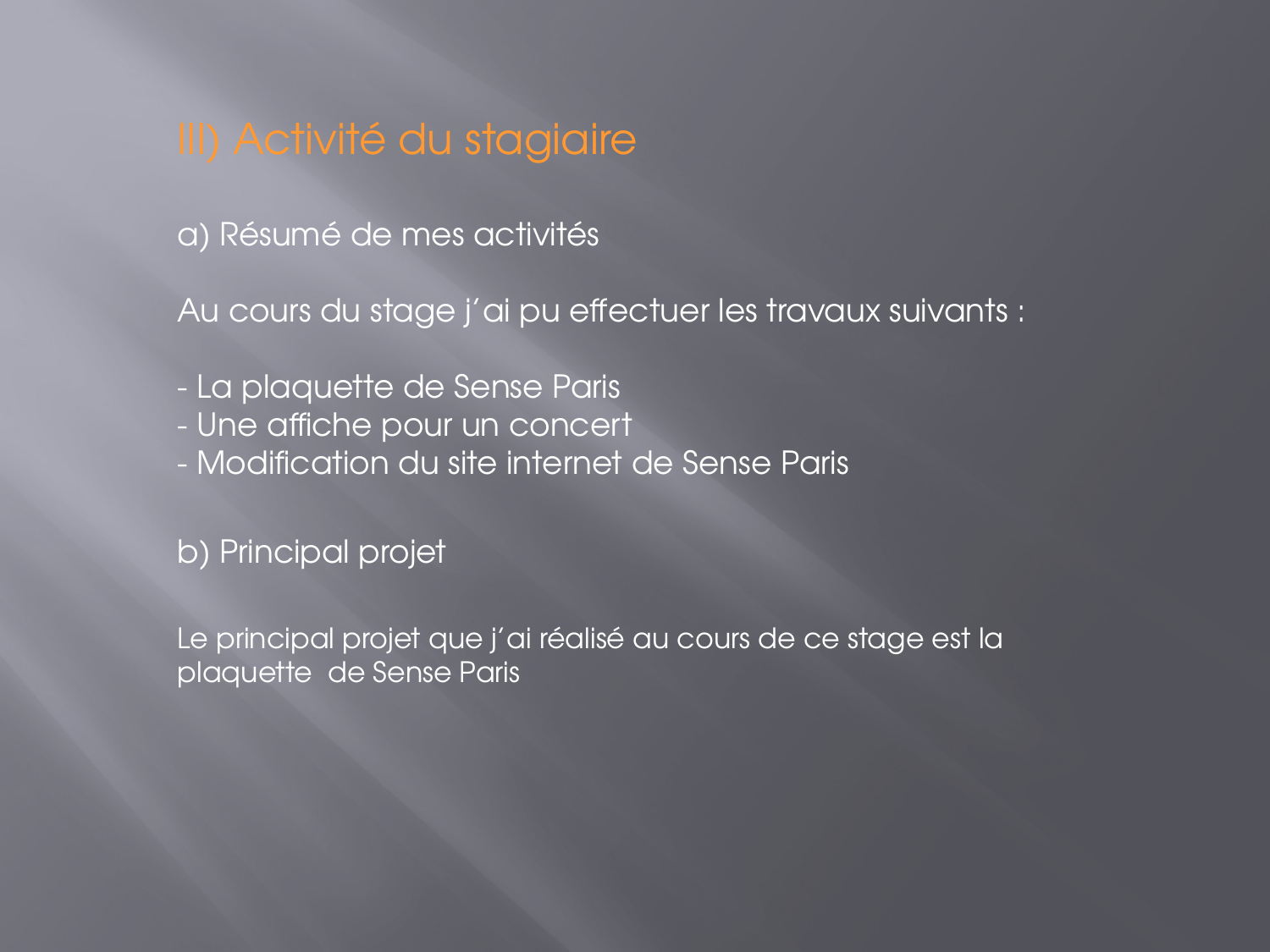

III) Activité du stagiaire

a) Résumé de mes activités

Au cours du stage j’ai pu effectuer les travaux suivants :

- La plaquette de Sense Paris
- Une affiche pour un concert
- Modification du site internet de Sense Paris

b) Principal projet

Le principal projet que j’ai réalisé au cours de ce stage est la
plaquette  de Sense Paris